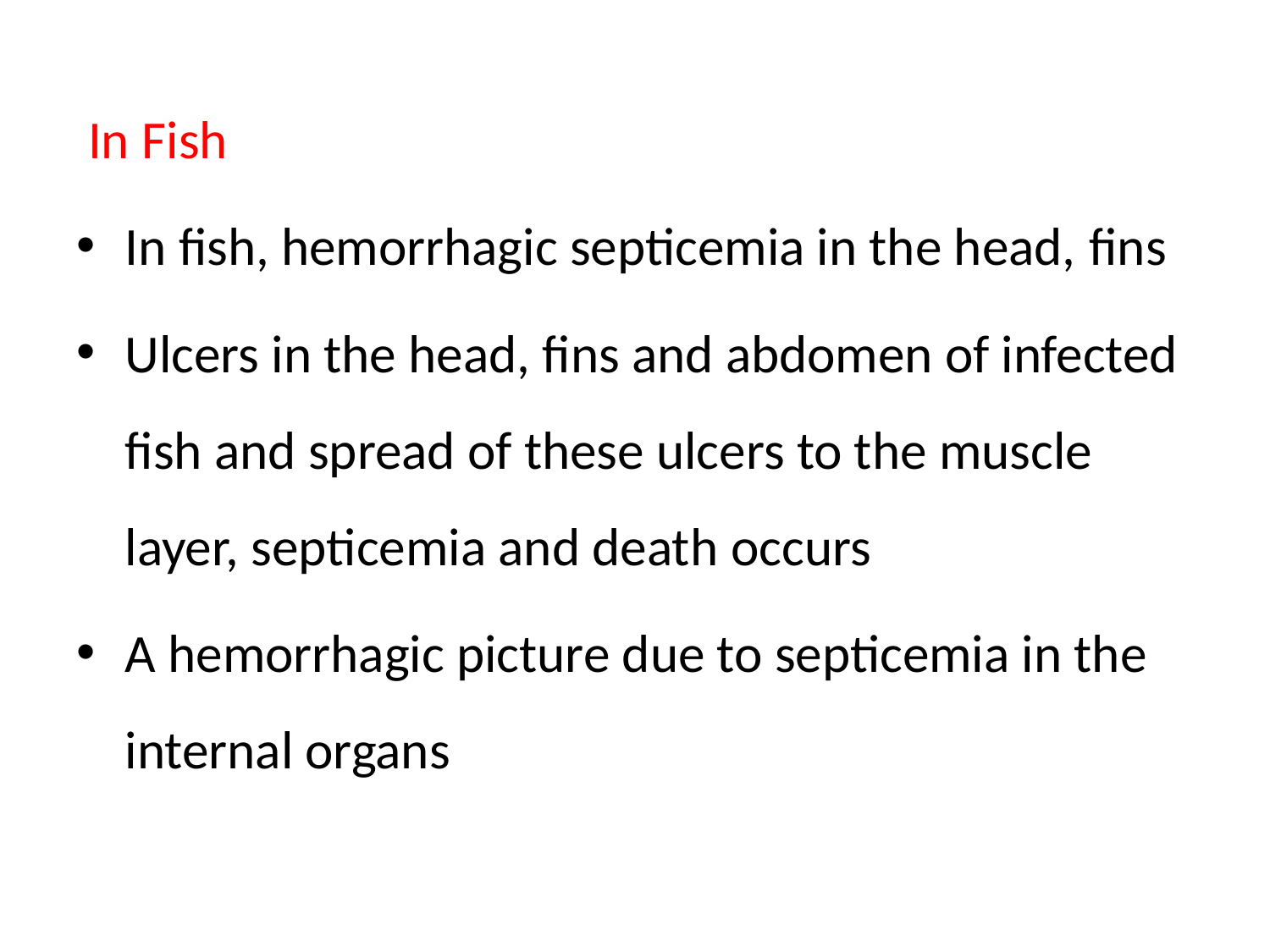

In Fish
In fish, hemorrhagic septicemia in the head, fins
Ulcers in the head, fins and abdomen of infected fish and spread of these ulcers to the muscle layer, septicemia and death occurs
A hemorrhagic picture due to septicemia in the internal organs